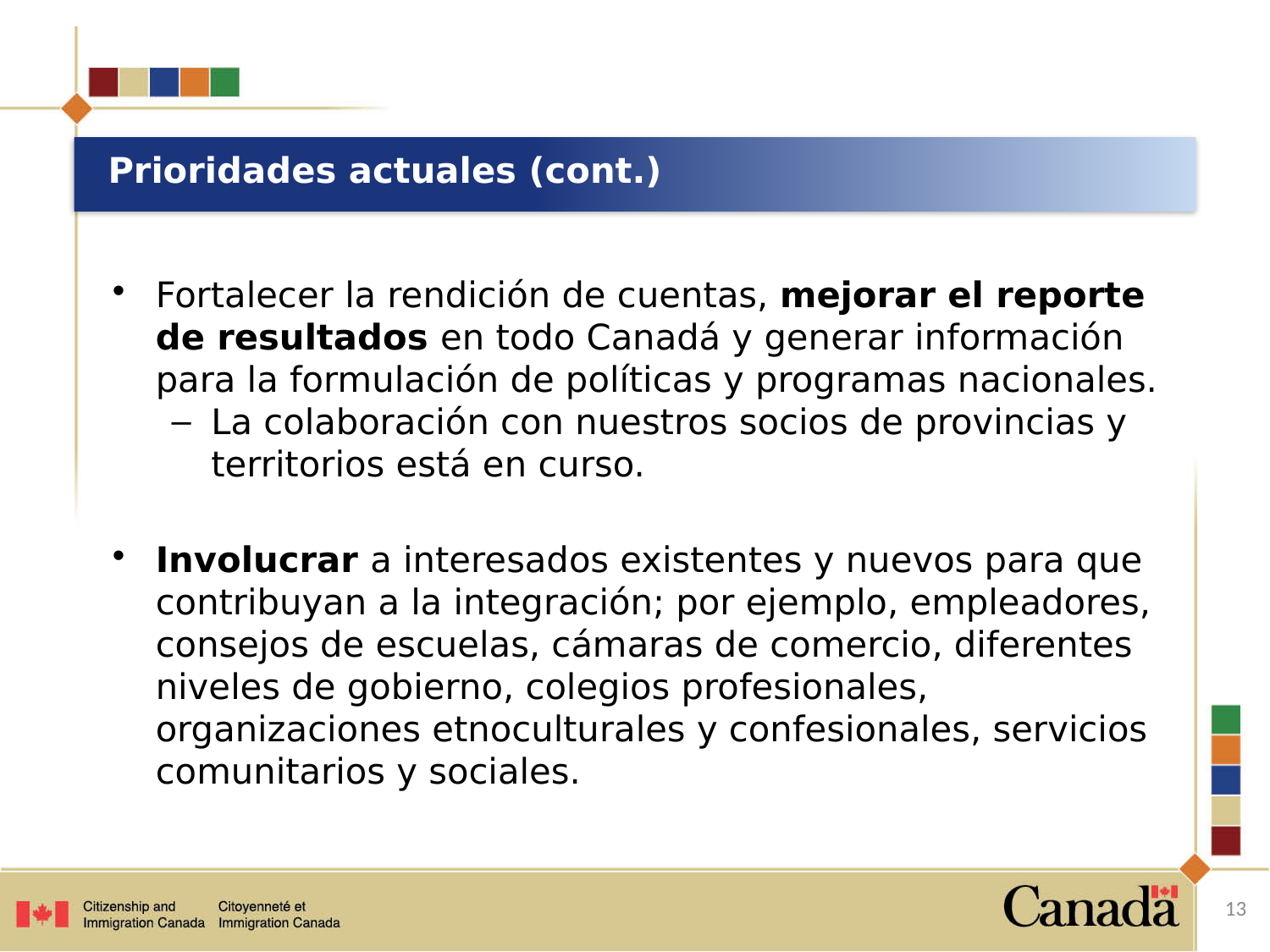

# Prioridades actuales (cont.)
Fortalecer la rendición de cuentas, mejorar el reporte de resultados en todo Canadá y generar información para la formulación de políticas y programas nacionales.
La colaboración con nuestros socios de provincias y territorios está en curso.

Involucrar a interesados existentes y nuevos para que contribuyan a la integración; por ejemplo, empleadores, consejos de escuelas, cámaras de comercio, diferentes niveles de gobierno, colegios profesionales, organizaciones etnoculturales y confesionales, servicios comunitarios y sociales.
13